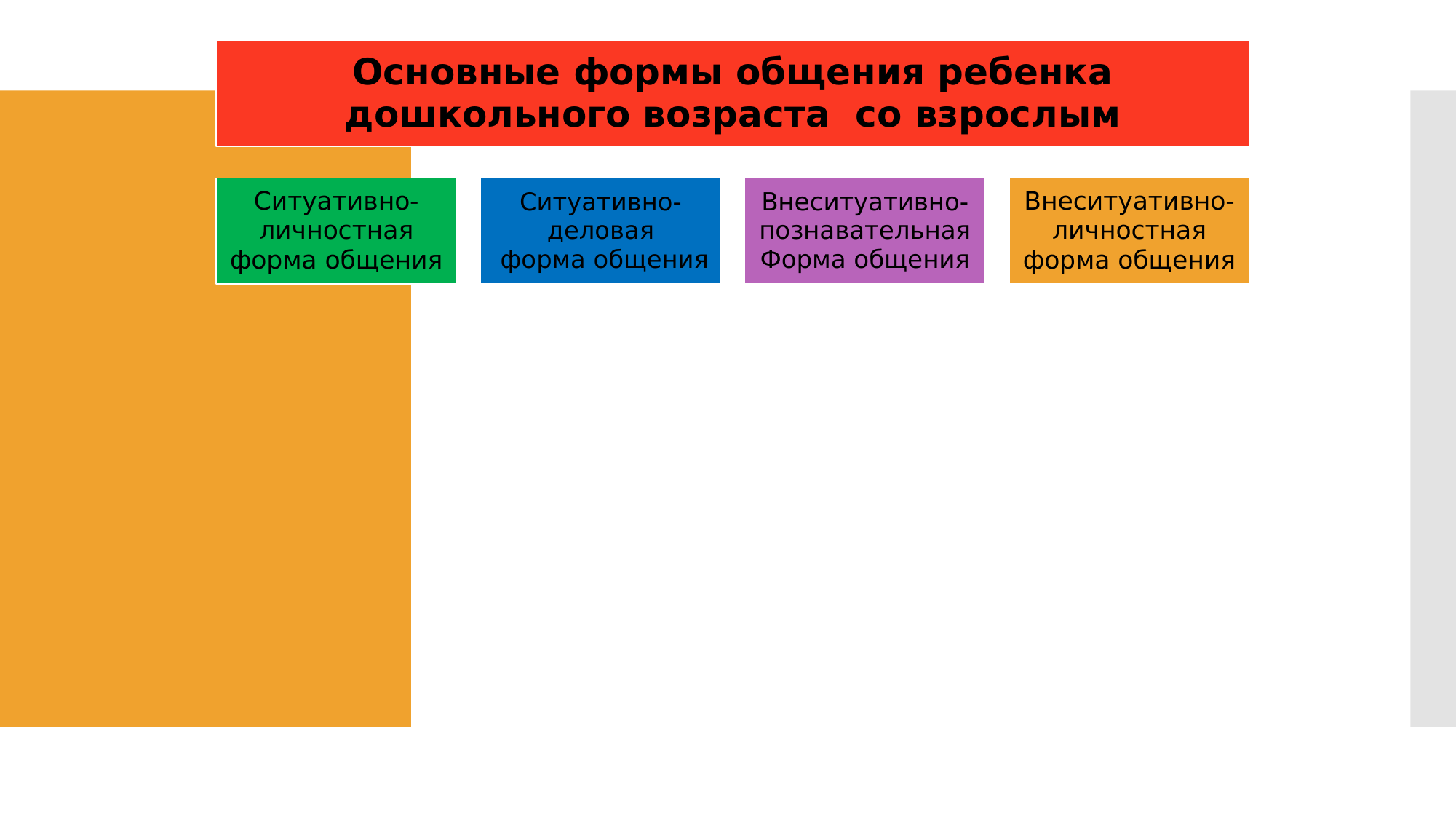

Основные формы общения ребенка дошкольного возраста  со взрослым
Ситуативно-личностная форма общения
Ситуативно-деловая
 форма общения
Внеситуативно-личностная форма общения
Внеситуативно- познавательная
Форма общения